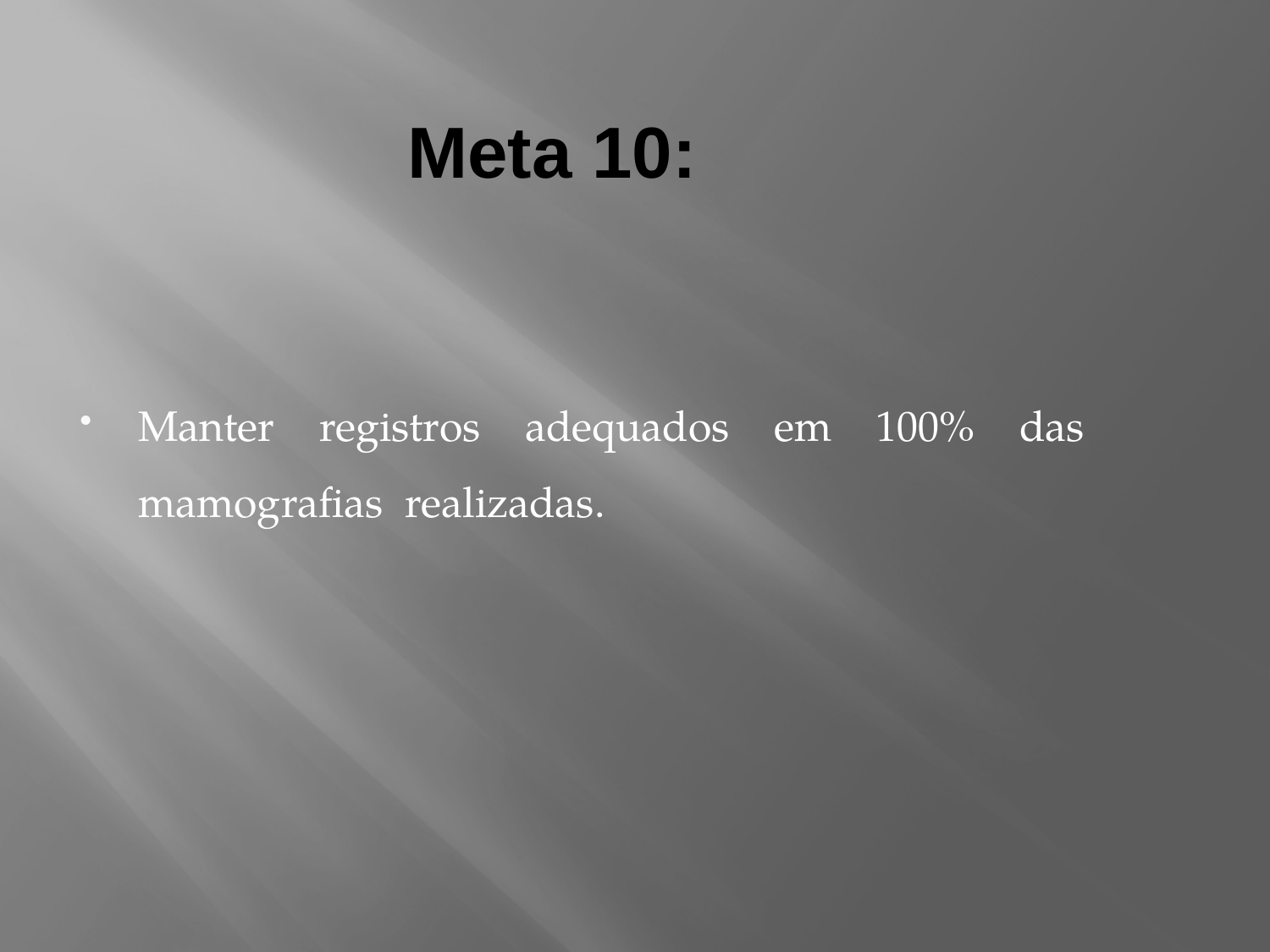

# Meta 10:
Manter registros adequados em 100% das mamografias  realizadas.